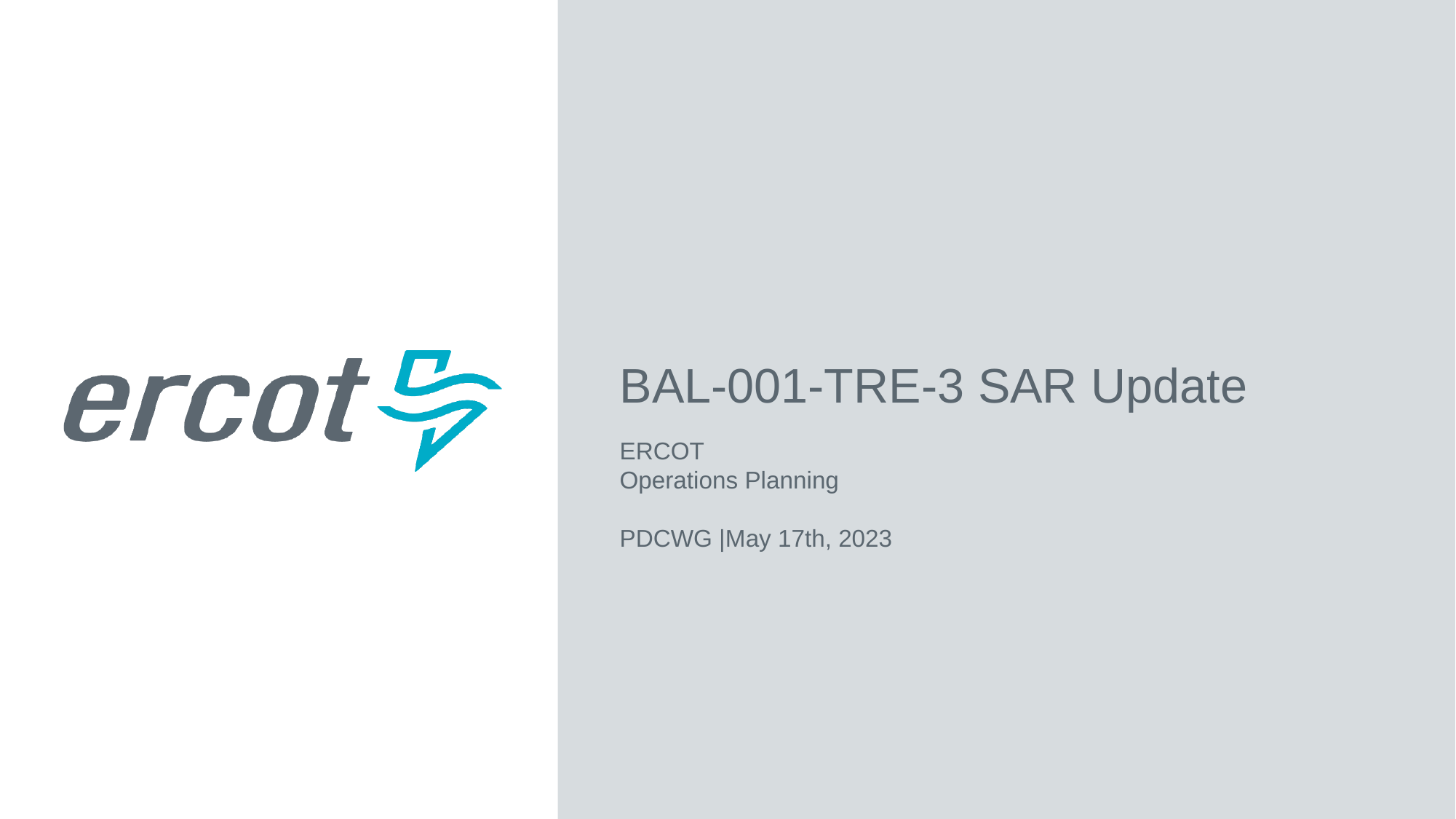

# BAL-001-TRE-3 SAR Update
ERCOT
Operations Planning

PDCWG |May 17th, 2023